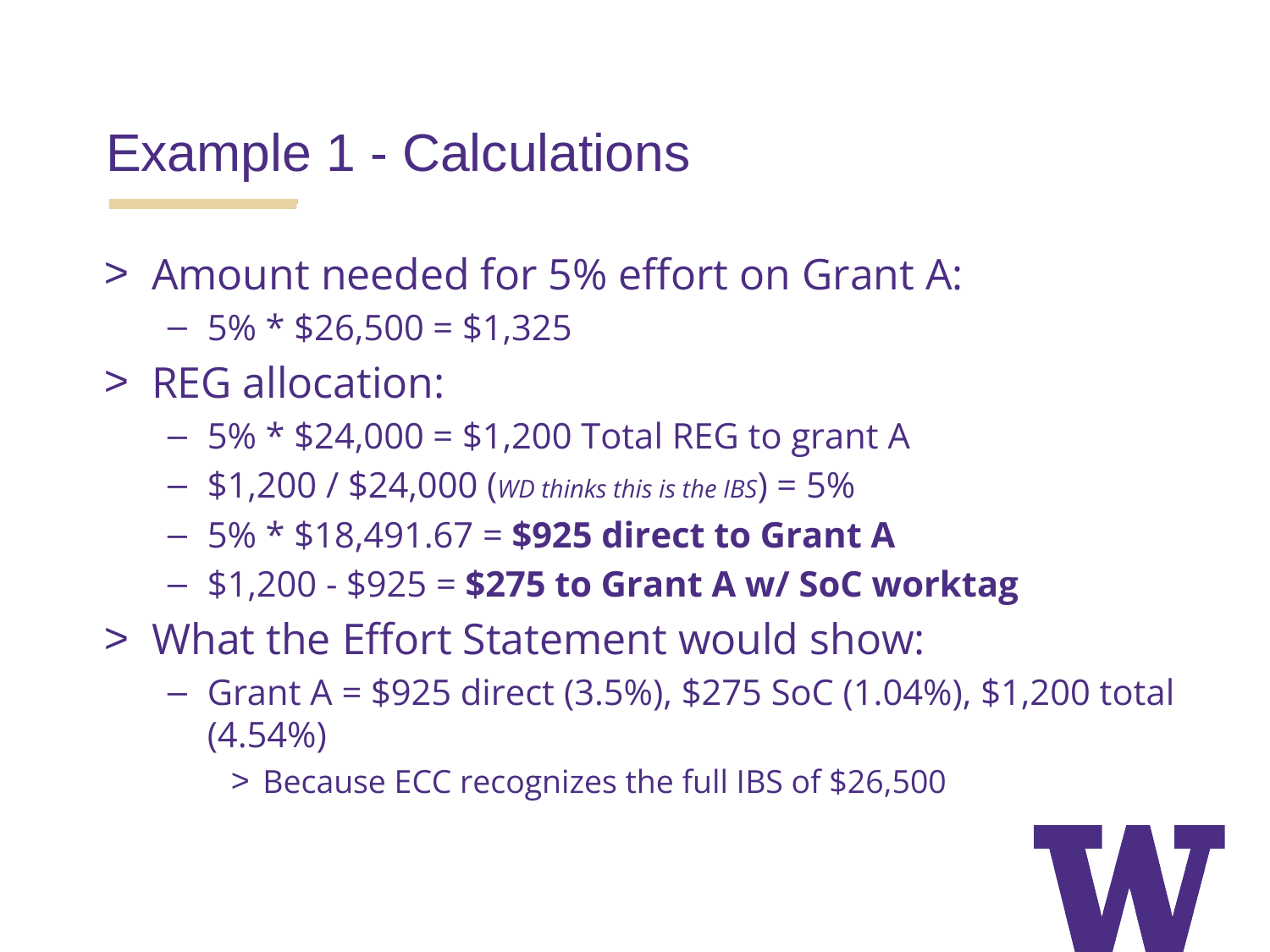

Example 1 - Calculations
Amount needed for 5% effort on Grant A:
5% * $26,500 = $1,325
REG allocation:
5% * $24,000 = $1,200 Total REG to grant A
$1,200 / $24,000 (WD thinks this is the IBS) = 5%
5% * $18,491.67 = $925 direct to Grant A
$1,200 - $925 = $275 to Grant A w/ SoC worktag
What the Effort Statement would show:
Grant A = $925 direct (3.5%), $275 SoC (1.04%), $1,200 total (4.54%)
Because ECC recognizes the full IBS of $26,500